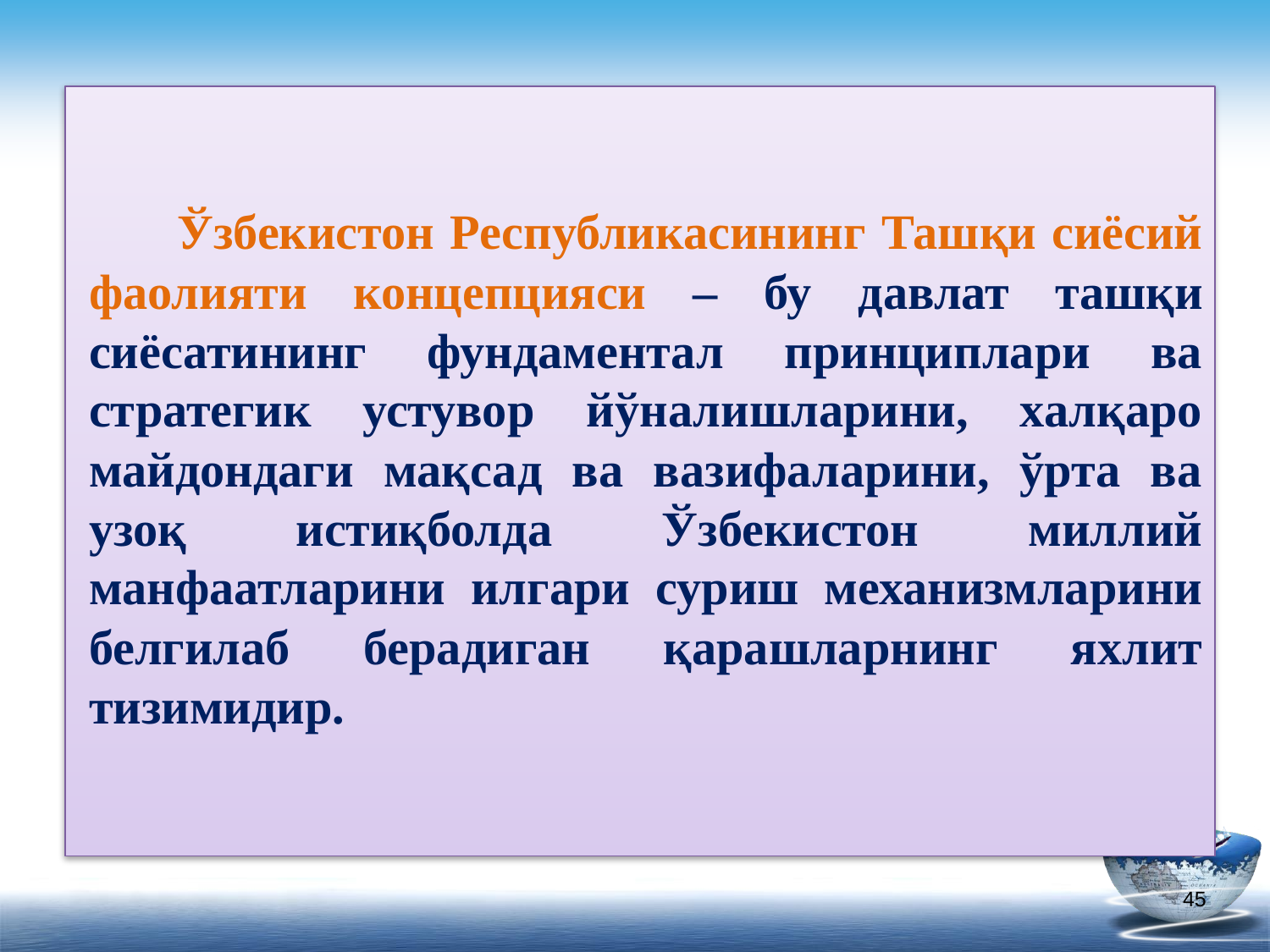

Ўзбекистон Республикасининг Ташқи сиёсий фаолияти концепцияси – бу давлат ташқи сиёсатининг фундаментал принциплари ва стратегик устувор йўналишларини, халқаро майдондаги мақсад ва вазифаларини, ўрта ва узоқ истиқболда Ўзбекистон миллий манфаатларини илгари суриш механизмларини белгилаб берадиган қарашларнинг яхлит тизимидир.

45